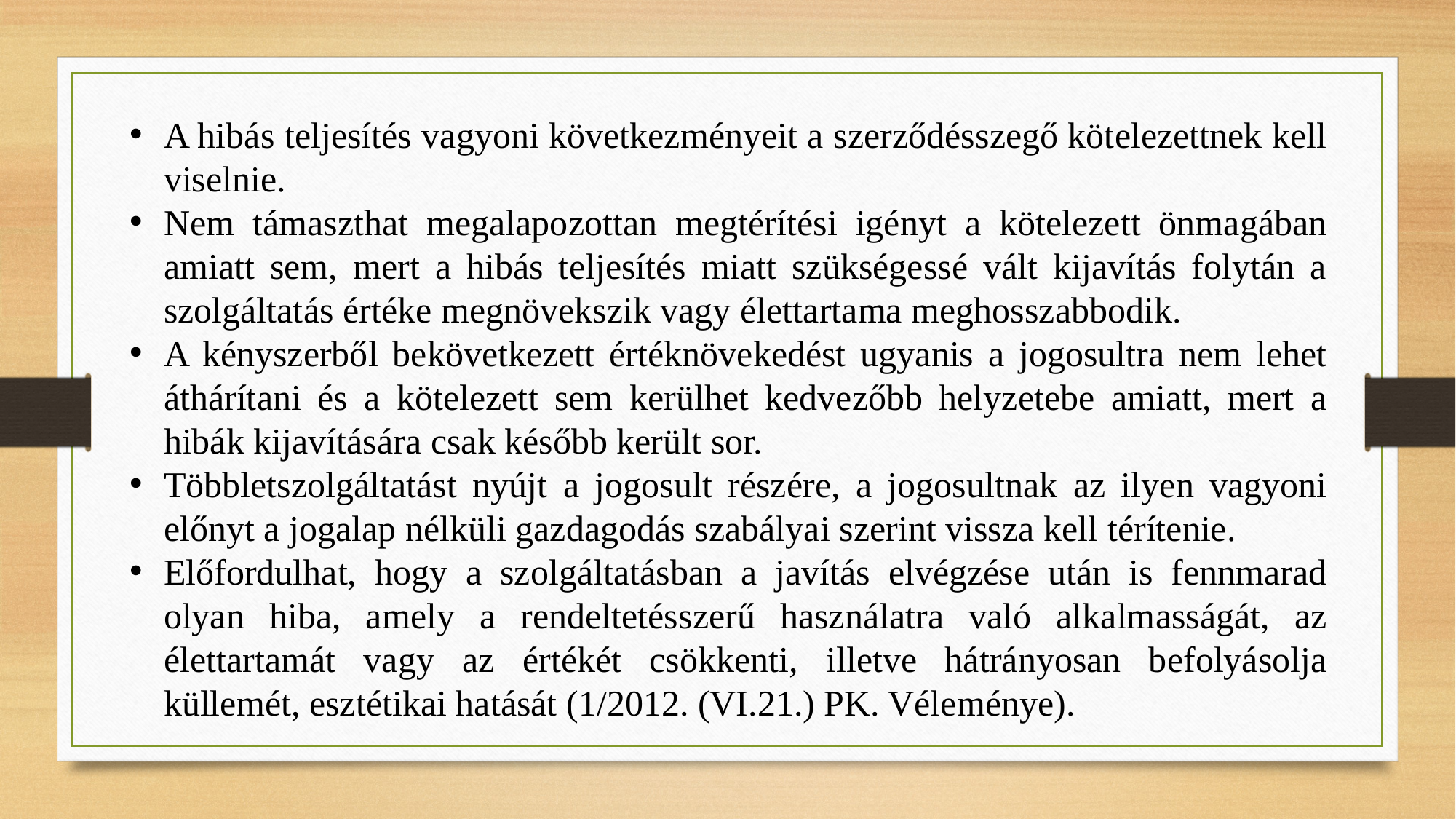

A hibás teljesítés vagyoni következményeit a szerződésszegő kötelezettnek kell viselnie.
Nem támaszthat megalapozottan megtérítési igényt a kötelezett önmagában amiatt sem, mert a hibás teljesítés miatt szükségessé vált kijavítás folytán a szolgáltatás értéke megnövekszik vagy élettartama meghosszabbodik.
A kényszerből bekövetkezett értéknövekedést ugyanis a jogosultra nem lehet áthárítani és a kötelezett sem kerülhet kedvezőbb helyzetebe amiatt, mert a hibák kijavítására csak később került sor.
Többletszolgáltatást nyújt a jogosult részére, a jogosultnak az ilyen vagyoni előnyt a jogalap nélküli gazdagodás szabályai szerint vissza kell térítenie.
Előfordulhat, hogy a szolgáltatásban a javítás elvégzése után is fennmarad olyan hiba, amely a rendeltetésszerű használatra való alkalmasságát, az élettartamát vagy az értékét csökkenti, illetve hátrányosan befolyásolja küllemét, esztétikai hatását (1/2012. (VI.21.) PK. Véleménye).